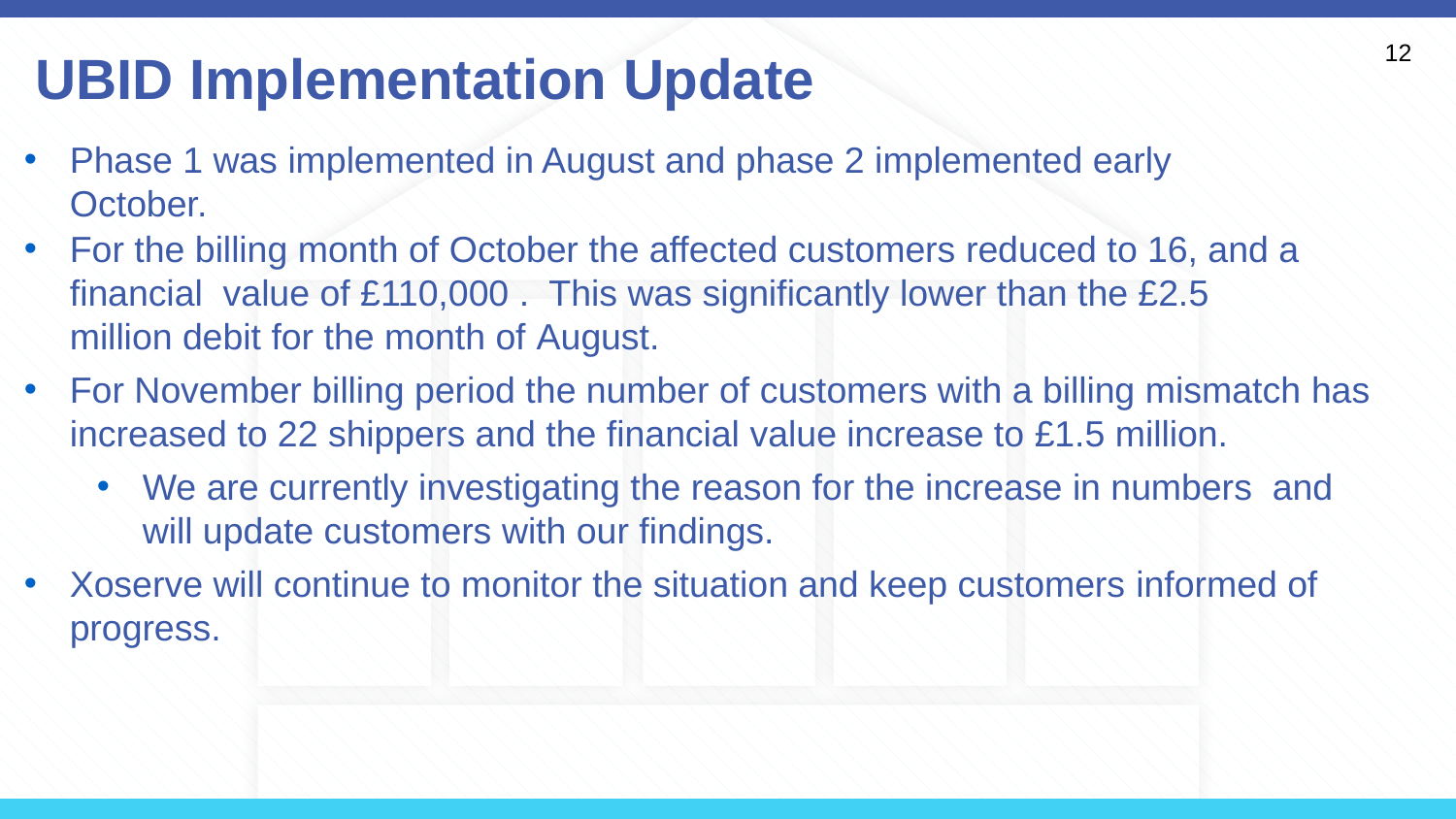

12
# UBID Implementation Update
Phase 1 was implemented in August and phase 2 implemented early  October.
For the billing month of October the affected customers reduced to 16, and a financial  value of £110,000 .  This was significantly lower than the £2.5  million debit for the month of August.
For November billing period the number of customers with a billing mismatch has increased to 22 shippers and the financial value increase to £1.5 million.
We are currently investigating the reason for the increase in numbers  and will update customers with our findings.
Xoserve will continue to monitor the situation and keep customers informed of progress.